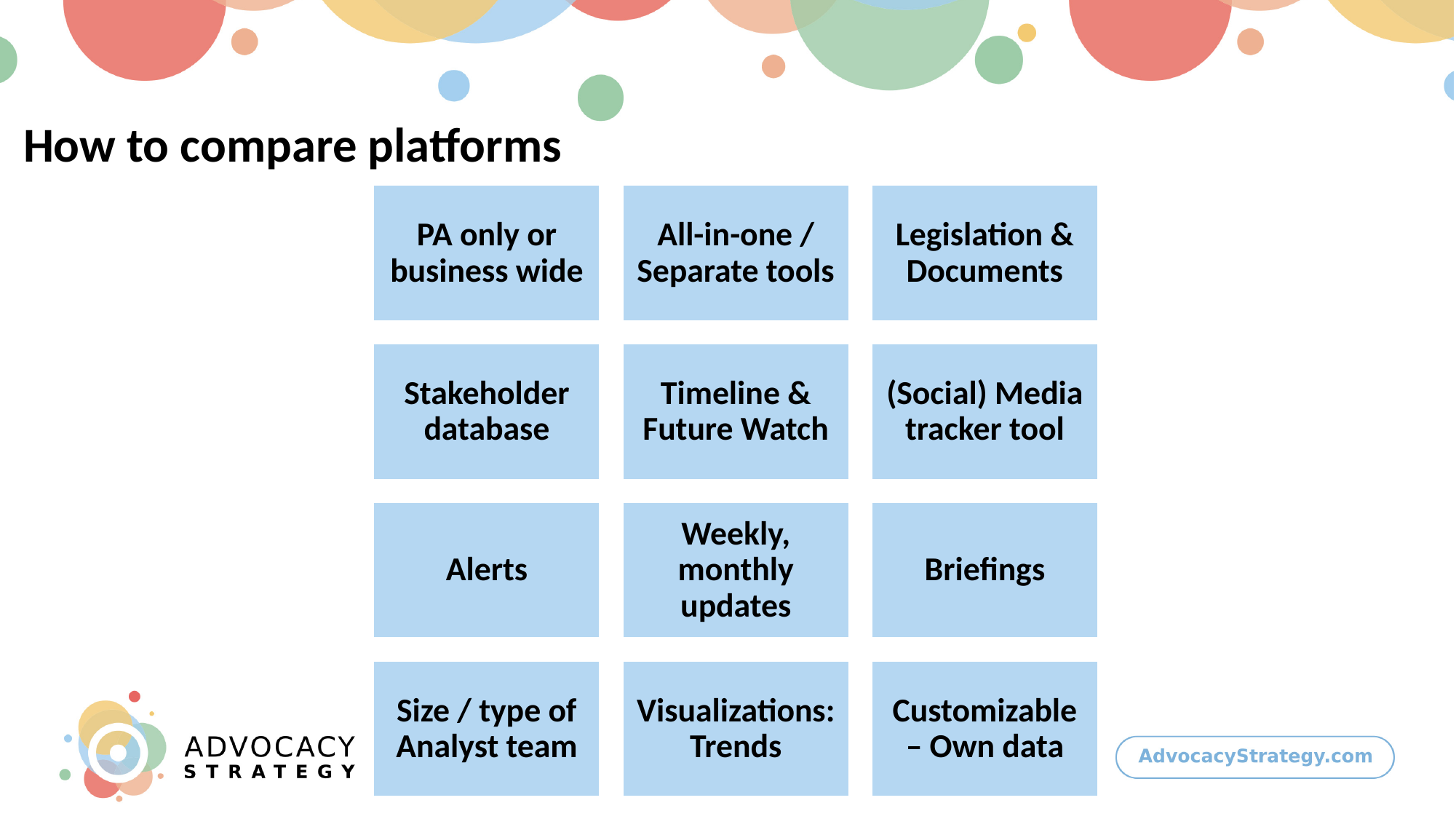

How to compare platforms
PA only or business wide
All-in-one / Separate tools
Legislation & Documents
Stakeholder database
Timeline & Future Watch
(Social) Media tracker tool
Alerts
Weekly, monthly updates
Briefings
Size / type of Analyst team
Visualizations: Trends
Customizable – Own data